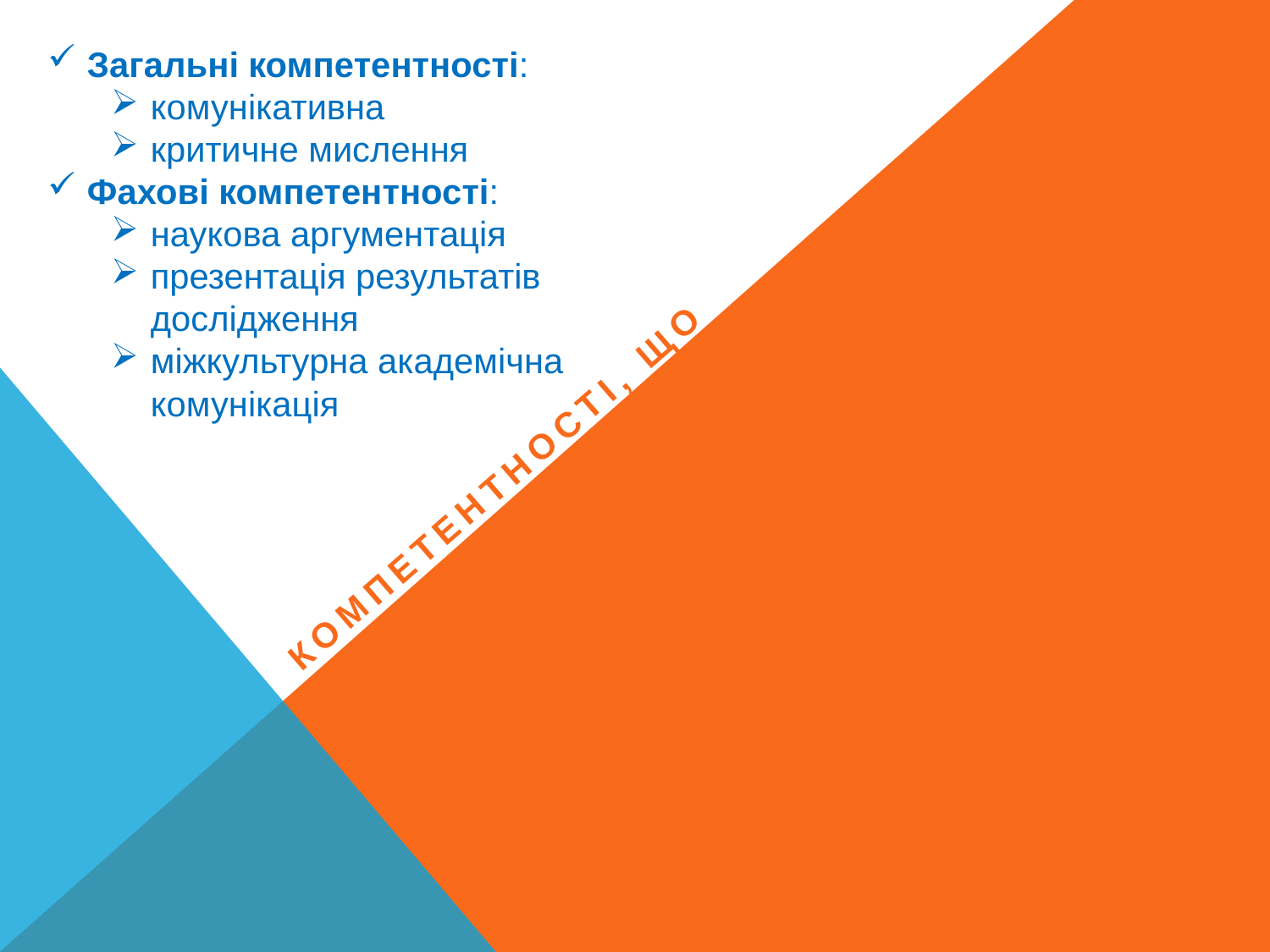

Загальні компетентності:
комунікативна
критичне мислення
Фахові компетентності:
наукова аргументація
презентація результатів дослідження
міжкультурна академічна комунікація
Компетентності, що формуються